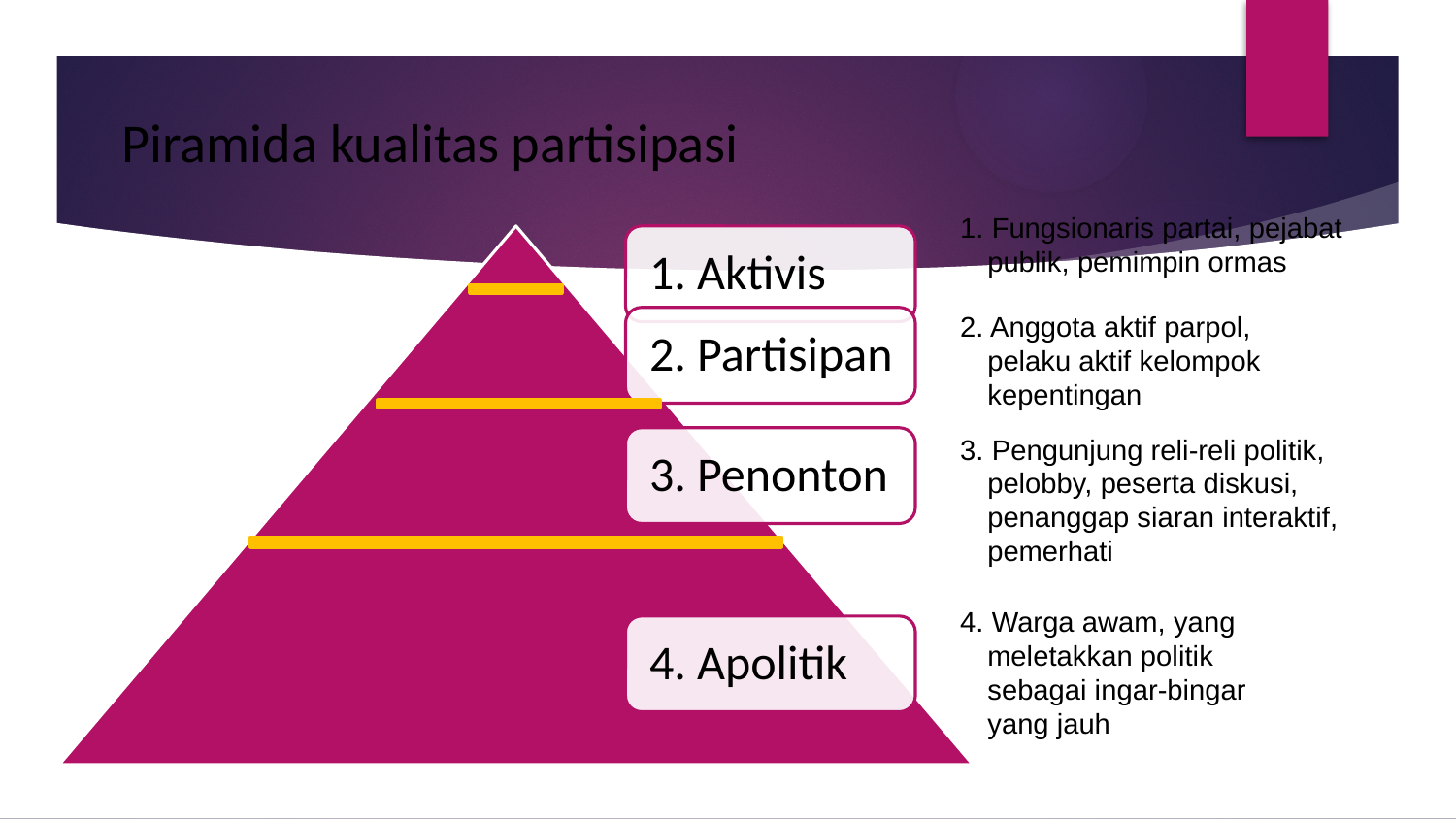

# Piramida kualitas partisipasi
1. Fungsionaris partai, pejabat publik, pemimpin ormas
1. Aktivis
2. Partisipan
3. Penonton
4. Apolitik

2. Anggota aktif parpol, pelaku aktif kelompok kepentingan
3. Pengunjung reli-reli politik, pelobby, peserta diskusi, penanggap siaran interaktif, pemerhati
4. Warga awam, yang meletakkan politik sebagai ingar-bingar yang jauh